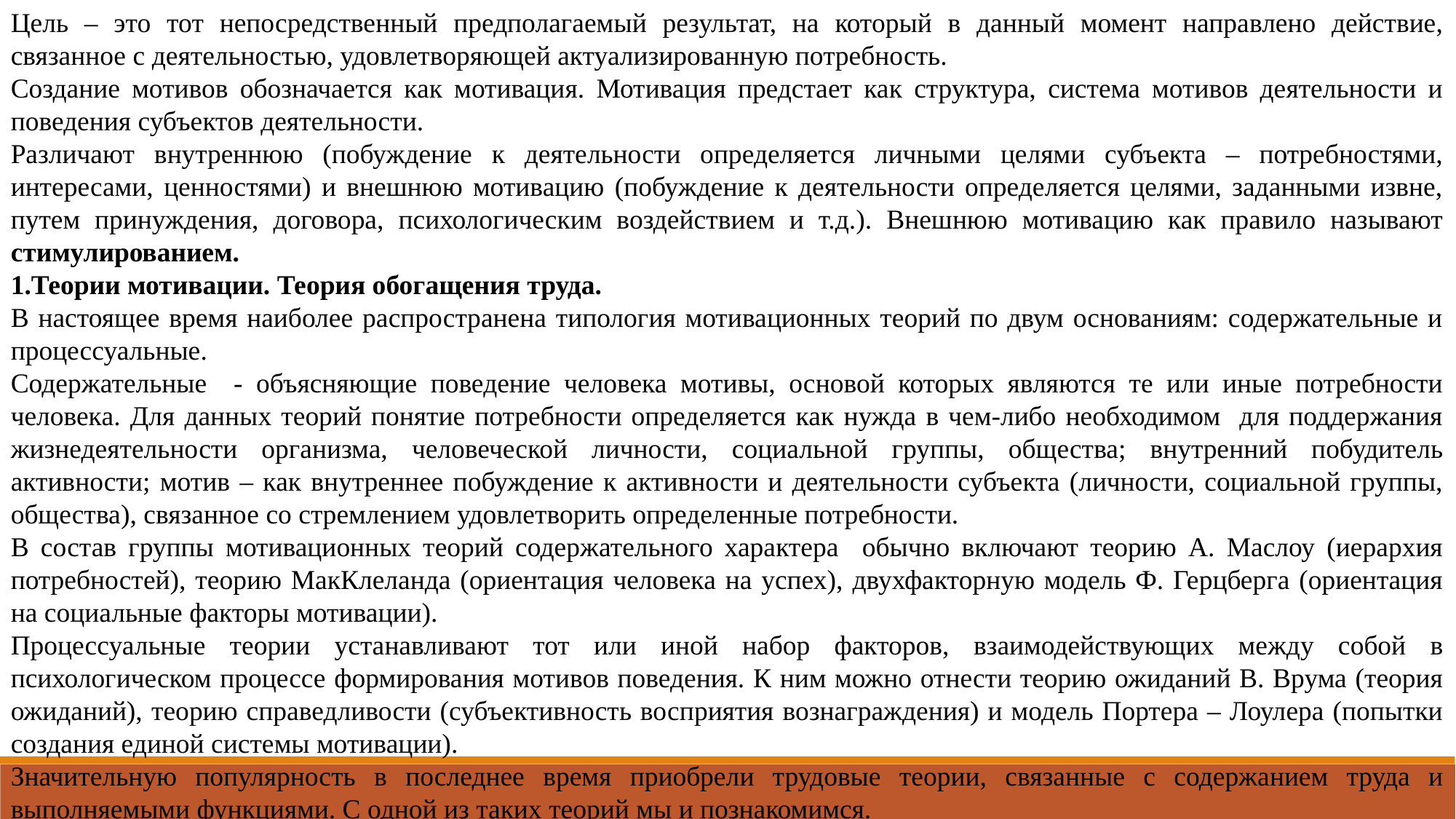

Цель – это тот непосредственный предполагаемый результат, на который в данный момент направлено действие, связанное с деятельностью, удовлетворяющей актуализированную потребность.
Создание мотивов обозначается как мотивация. Мотивация предстает как структура, система мотивов деятельности и поведения субъектов деятельности.
Различают внутреннюю (побуждение к деятельности определяется личными целями субъекта – потребностями, интересами, ценностями) и внешнюю мотивацию (побуждение к деятельности определяется целями, заданными извне, путем принуждения, договора, психологическим воздействием и т.д.). Внешнюю мотивацию как правило называют стимулированием.
1.Теории мотивации. Теория обогащения труда.
В настоящее время наиболее распространена типология мотивационных теорий по двум основаниям: содержательные и процессуальные.
Содержательные  - объясняющие поведение человека мотивы, основой которых являются те или иные потребности человека. Для данных теорий понятие потребности определяется как нужда в чем-либо необходимом  для поддержания жизнедеятельности организма, человеческой личности, социальной группы, общества; внутренний побудитель активности; мотив – как внутреннее побуждение к активности и деятельности субъекта (личности, социальной группы, общества), связанное со стремлением удовлетворить определенные потребности.
В состав группы мотивационных теорий содержательного характера  обычно включают теорию А. Маслоу (иерархия потребностей), теорию МакКлеланда (ориентация человека на успех), двухфакторную модель Ф. Герцберга (ориентация на социальные факторы мотивации).
Процессуальные теории устанавливают тот или иной набор факторов, взаимодействующих между собой в психологическом процессе формирования мотивов поведения. К ним можно отнести теорию ожиданий В. Врума (теория ожиданий), теорию справедливости (субъективность восприятия вознаграждения) и модель Портера – Лоулера (попытки создания единой системы мотивации).
Значительную популярность в последнее время приобрели трудовые теории, связанные с содержанием труда и выполняемыми функциями. С одной из таких теорий мы и познакомимся.